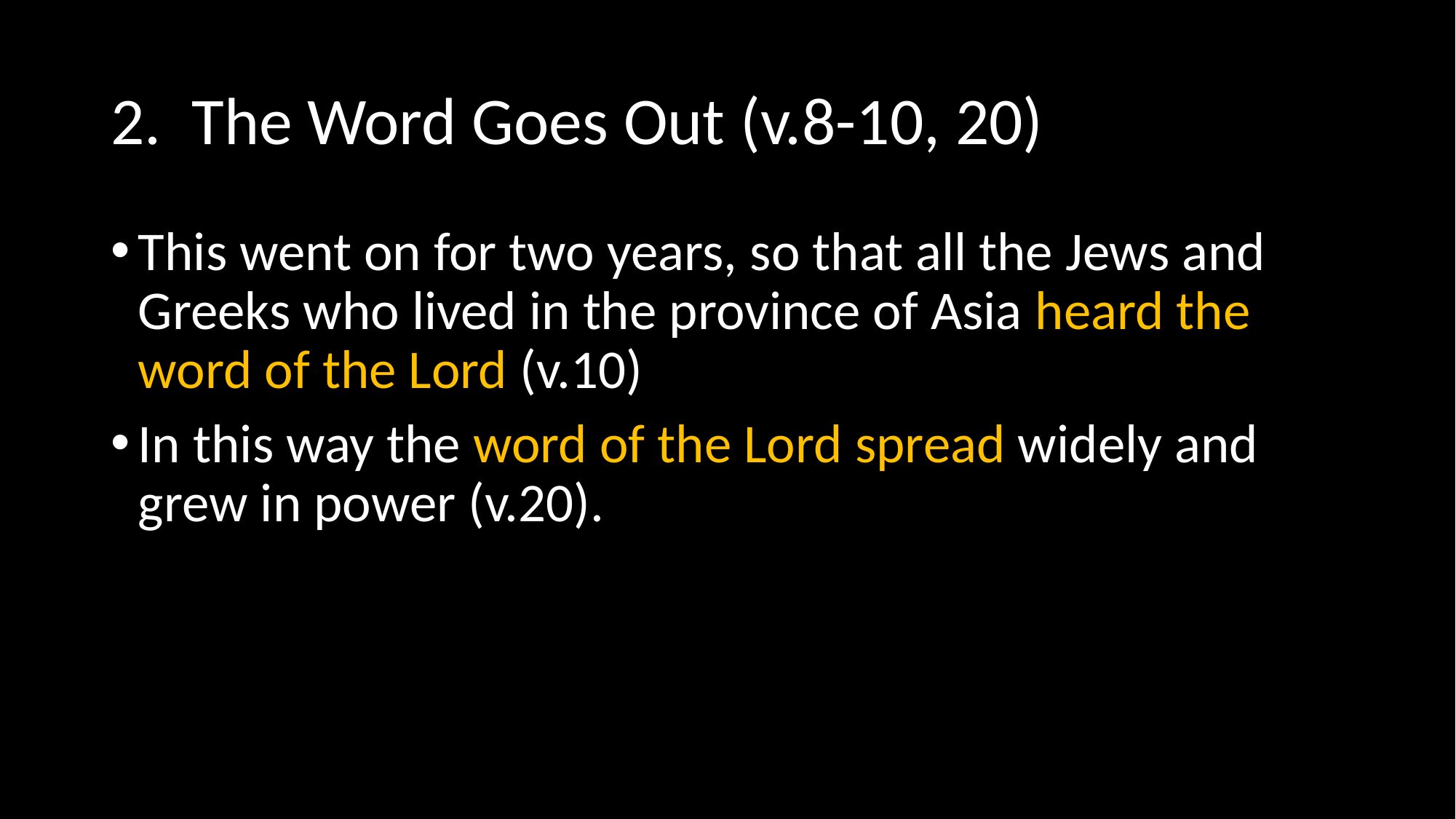

# 2.  The Word Goes Out (v.8-10, 20)
This went on for two years, so that all the Jews and Greeks who lived in the province of Asia heard the word of the Lord (v.10)
In this way the word of the Lord spread widely and grew in power (v.20).